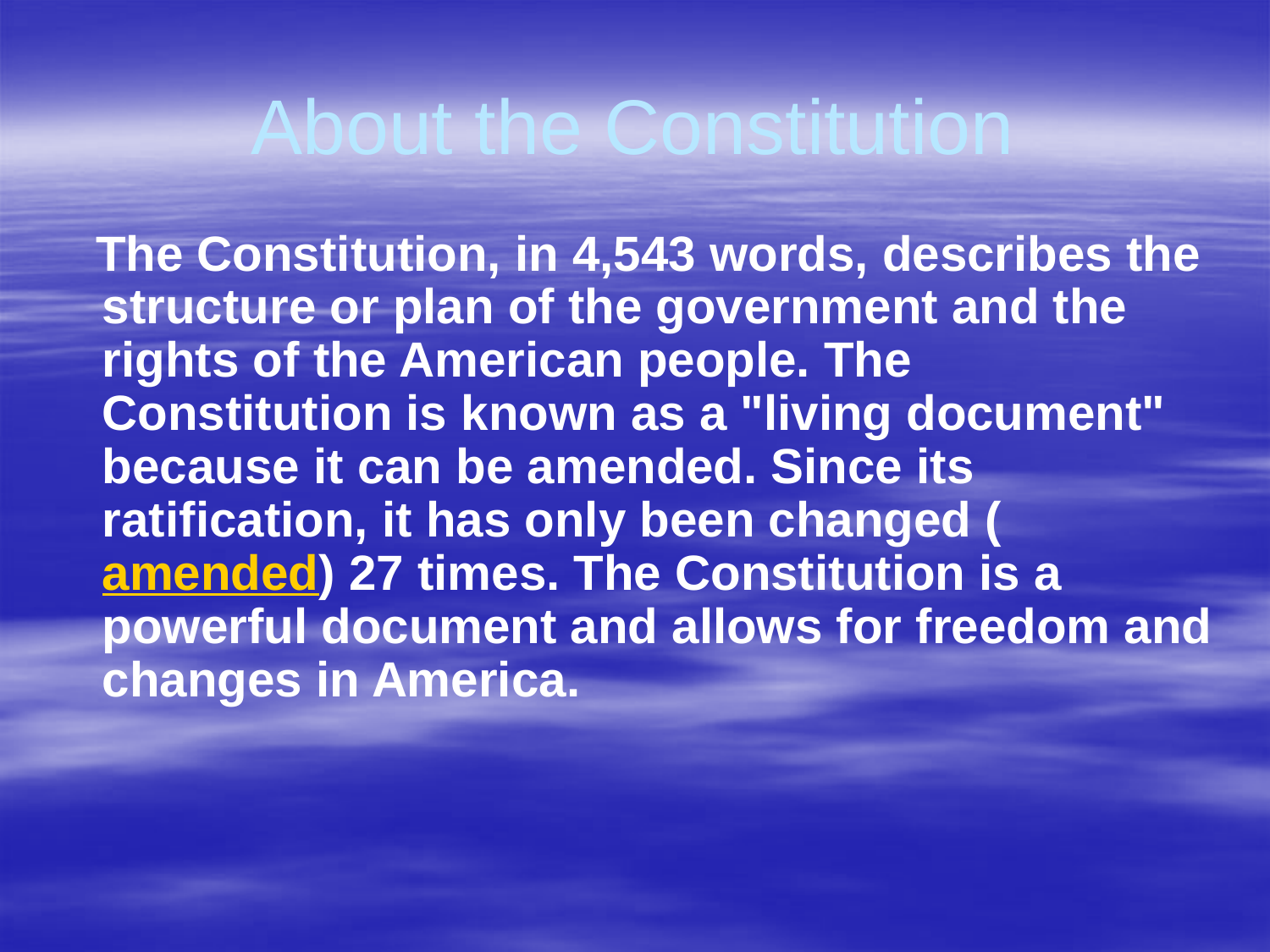

# About the Constitution

   The Constitution, in 4,543 words, describes the structure or plan of the government and the rights of the American people. The Constitution is known as a "living document" because it can be amended. Since its ratification, it has only been changed (amended) 27 times. The Constitution is a powerful document and allows for freedom and changes in America.